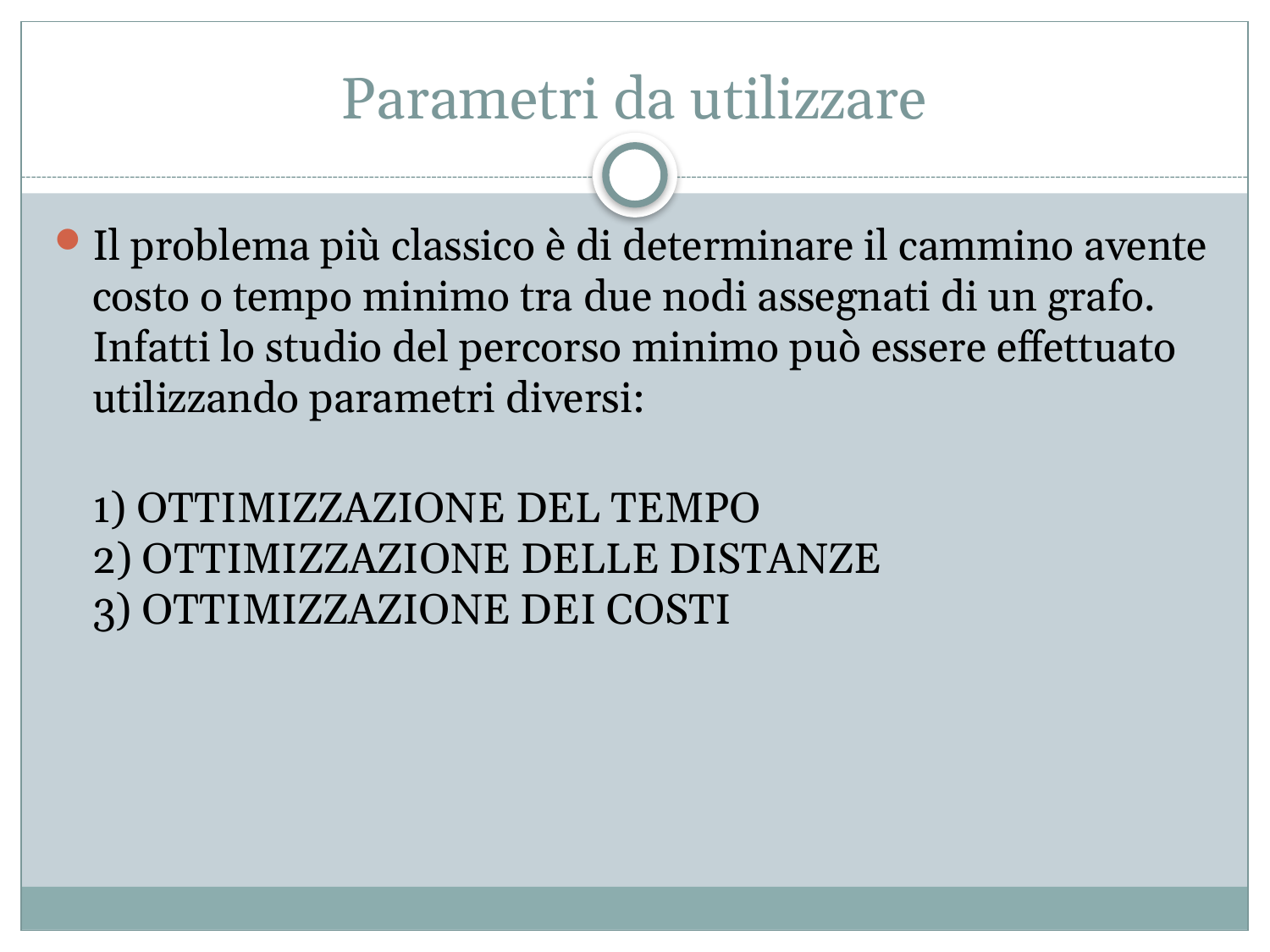

# Parametri da utilizzare
Il problema più classico è di determinare il cammino avente costo o tempo minimo tra due nodi assegnati di un grafo.
Infatti lo studio del percorso minimo può essere effettuato utilizzando parametri diversi:
1) OTTIMIZZAZIONE DEL TEMPO
2) OTTIMIZZAZIONE DELLE DISTANZE
3) OTTIMIZZAZIONE DEI COSTI